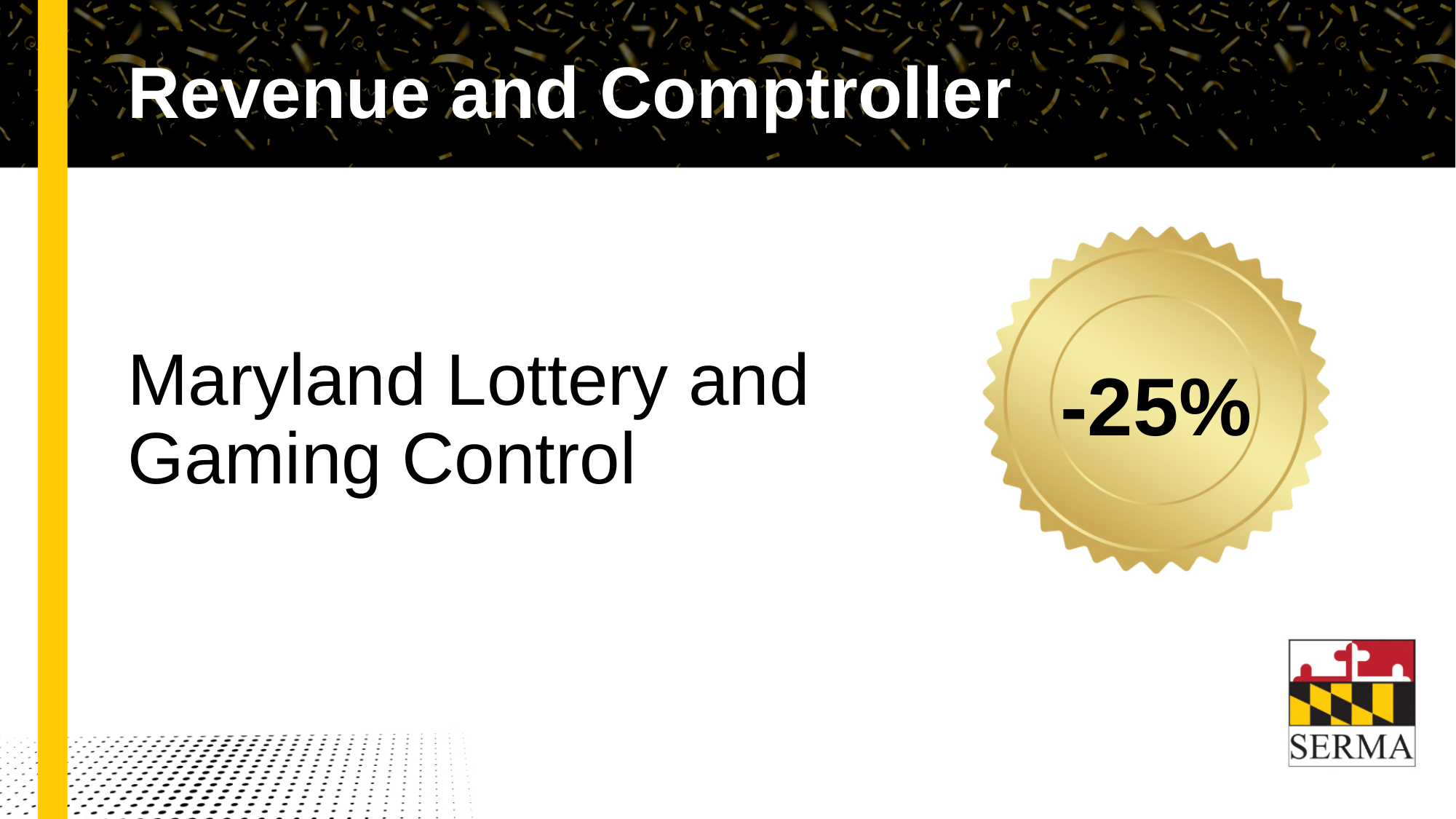

# Revenue and Comptroller
Maryland Lottery and Gaming Control
-25%